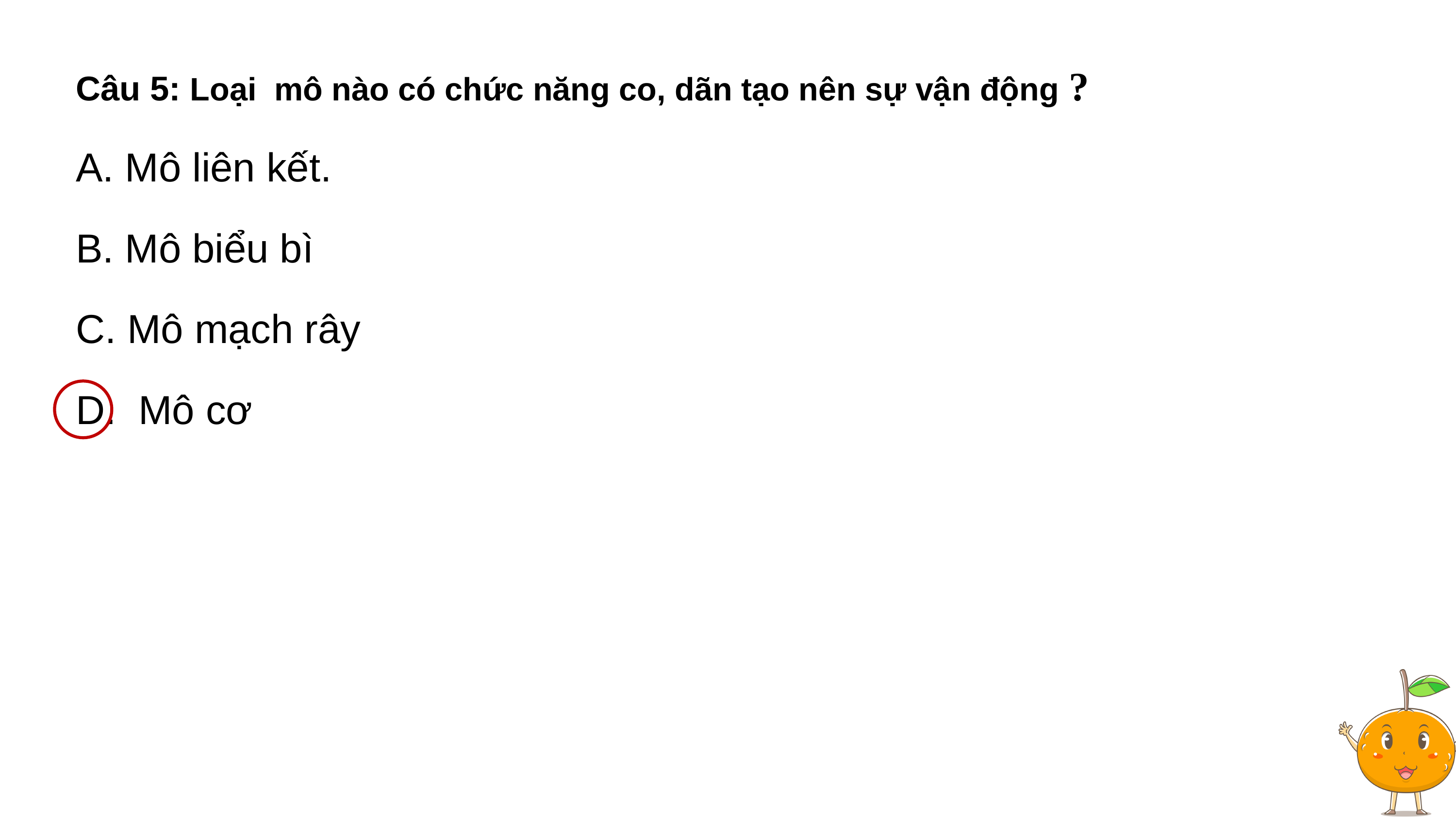

Câu 5: Loại  mô nào có chức năng co, dãn tạo nên sự vận động ?
A. Mô liên kết.
B. Mô biểu bì
C. Mô mạch rây
D.  Mô cơ